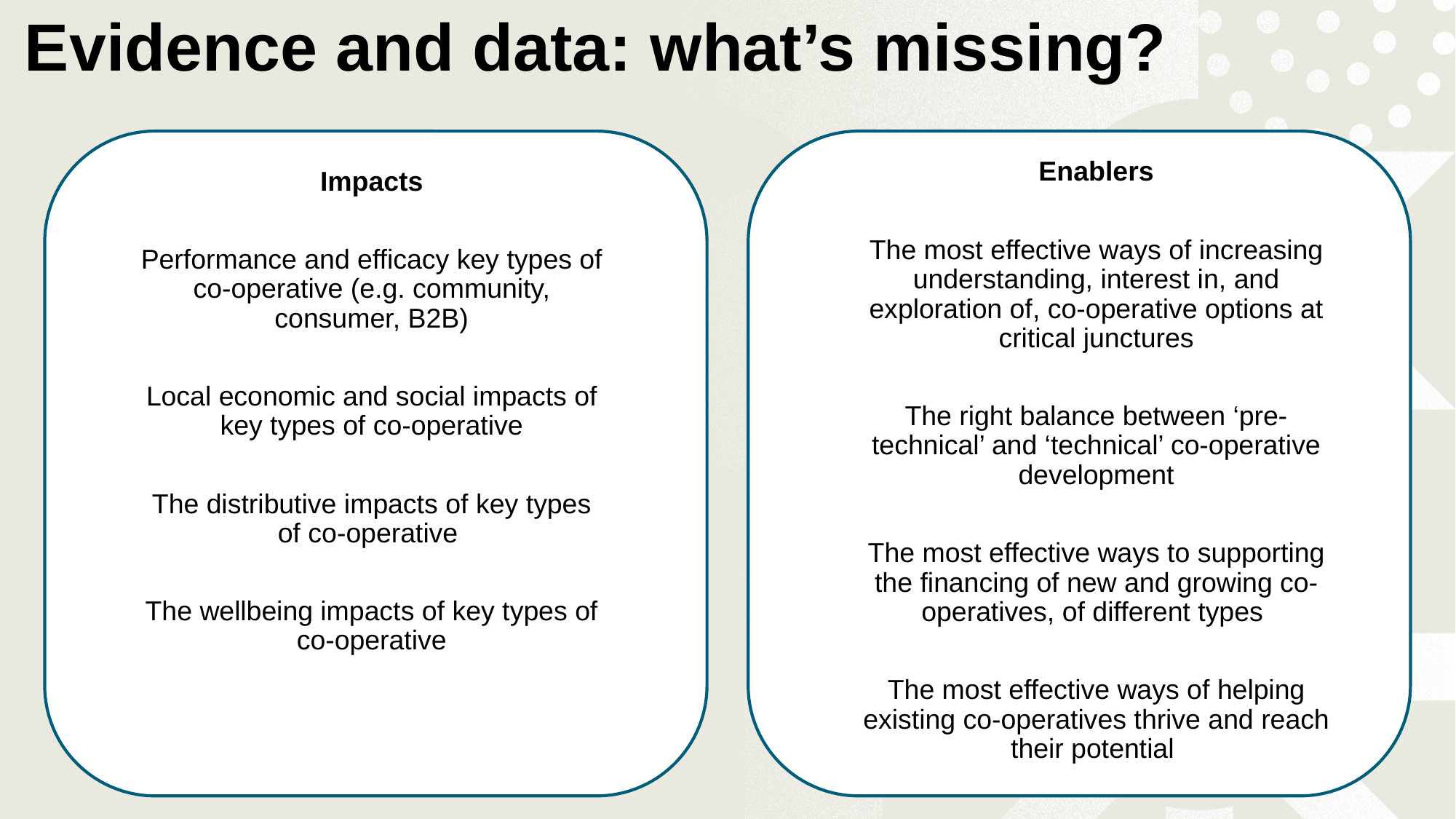

Evidence and data: what’s missing?

Enablers

The most effective ways of increasing understanding, interest in, and exploration of, co-operative options at critical junctures

The right balance between ‘pre-technical’ and ‘technical’ co-operative development

The most effective ways to supporting the financing of new and growing co-operatives, of different types

The most effective ways of helping existing co-operatives thrive and reach their potential

Impacts

Performance and efficacy key types of co-operative (e.g. community, consumer, B2B)

Local economic and social impacts of key types of co-operative

The distributive impacts of key types of co-operative

The wellbeing impacts of key types of co-operative